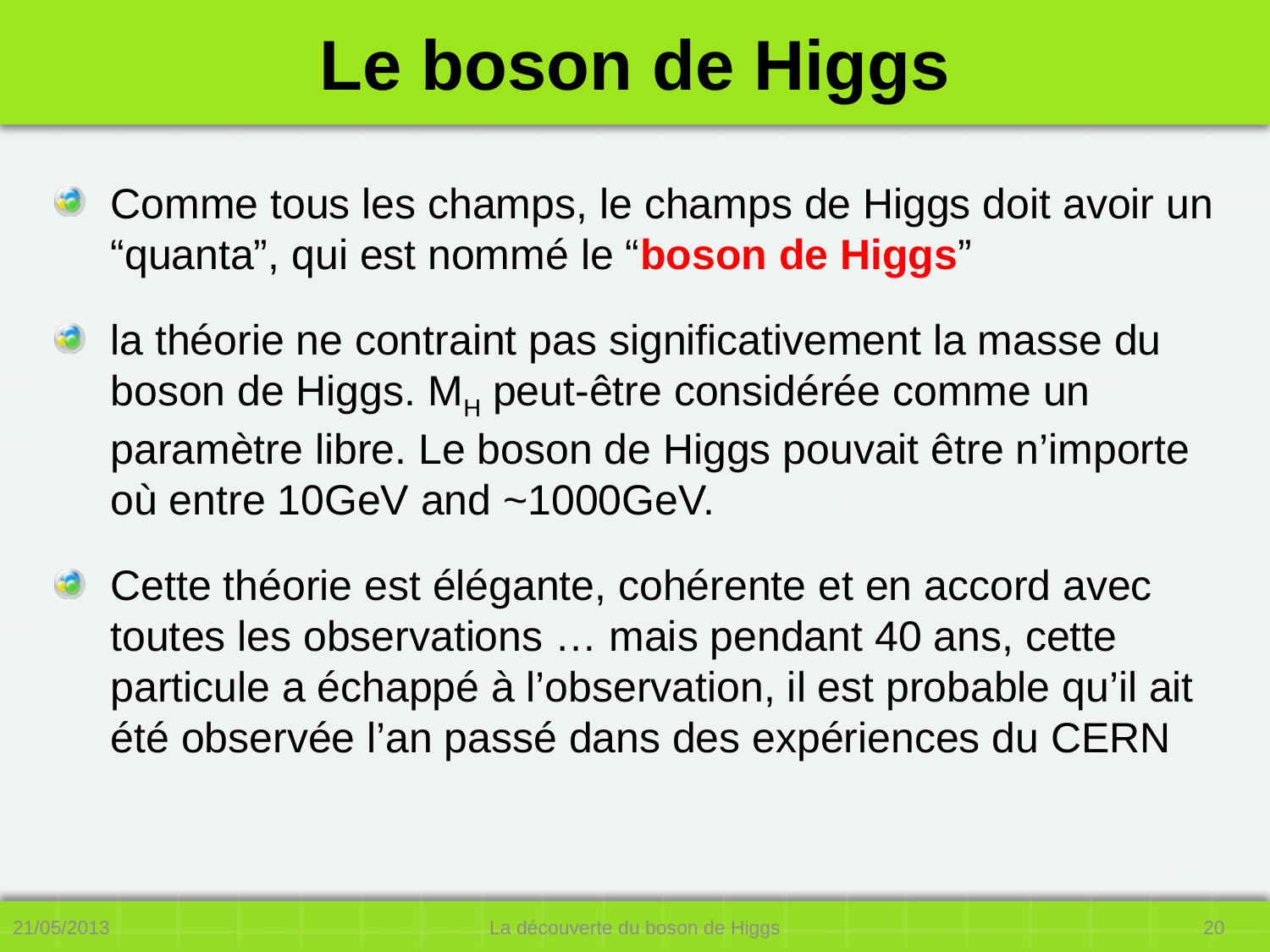

# Le boson de Higgs
Comme tous les champs, le champs de Higgs doit avoir un “quanta”, qui est nommé le “boson de Higgs”
la théorie ne contraint pas significativement la masse du boson de Higgs. MH peut-être considérée comme un paramètre libre. Le boson de Higgs pouvait être n’importe où entre 10GeV and ~1000GeV.
Cette théorie est élégante, cohérente et en accord avec toutes les observations … mais pendant 40 ans, cette particule a échappé à l’observation, il est probable qu’il ait été observée l’an passé dans des expériences du CERN

21/05/2013
La découverte du boson de Higgs
20